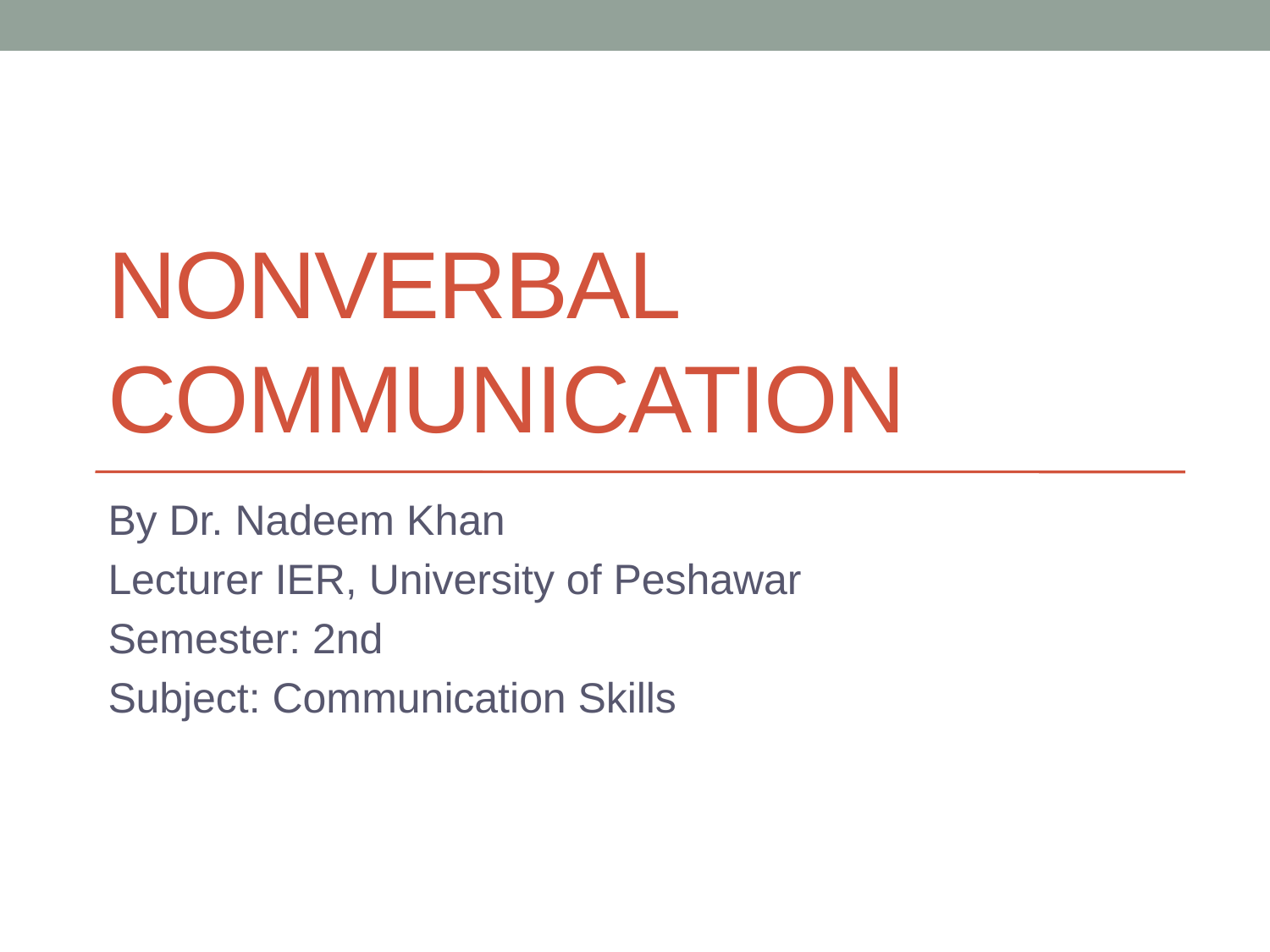

# Nonverbal Communication
By Dr. Nadeem Khan
Lecturer IER, University of Peshawar
Semester: 2nd
Subject: Communication Skills